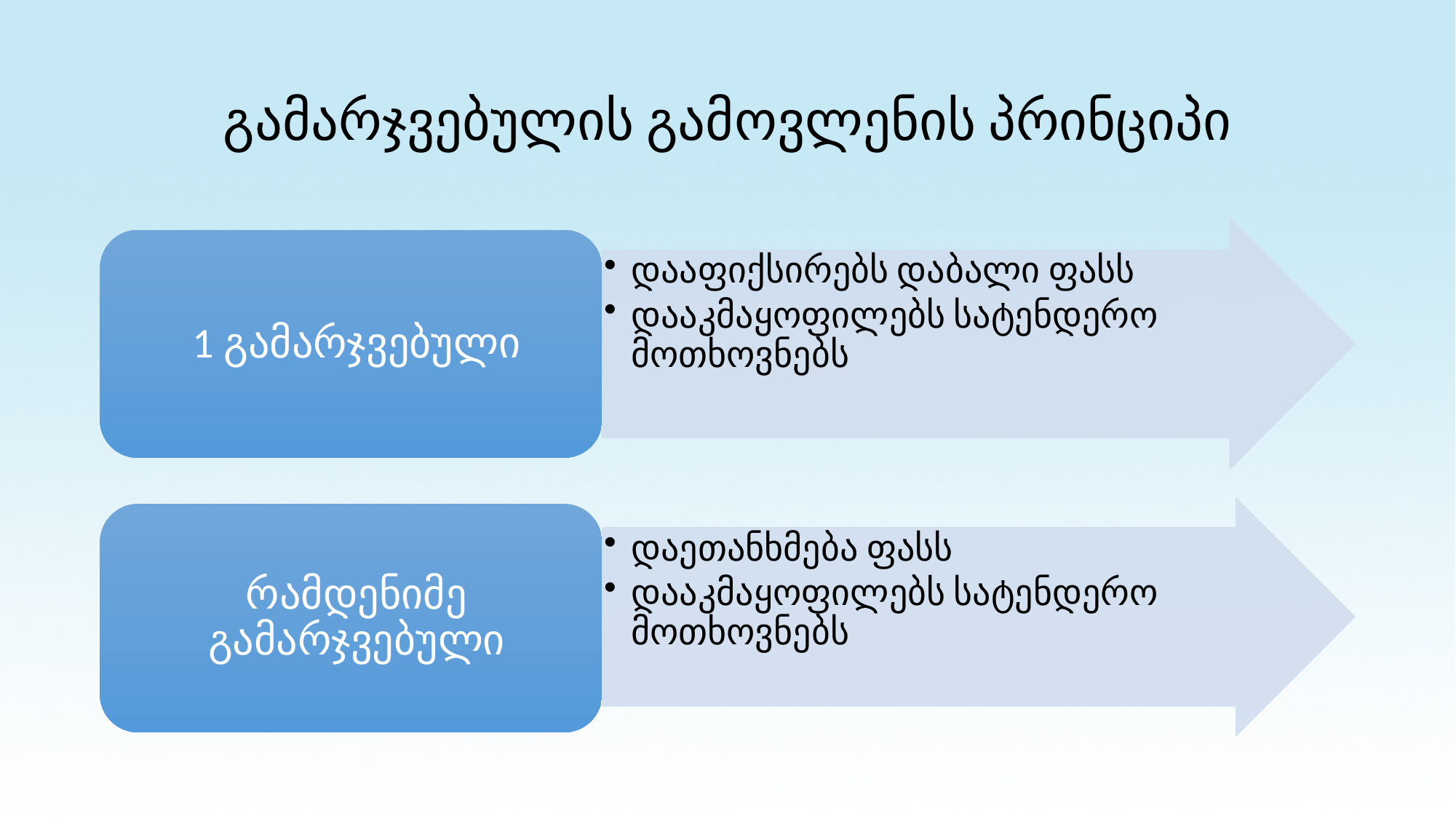

# გამარჯვებულის გამოვლენის პრინციპი
დააფიქსირებს დაბალი ფასს
დააკმაყოფილებს სატენდერო მოთხოვნებს
1 გამარჯვებული
დაეთანხმება ფასს
დააკმაყოფილებს სატენდერო მოთხოვნებს
რამდენიმე გამარჯვებული